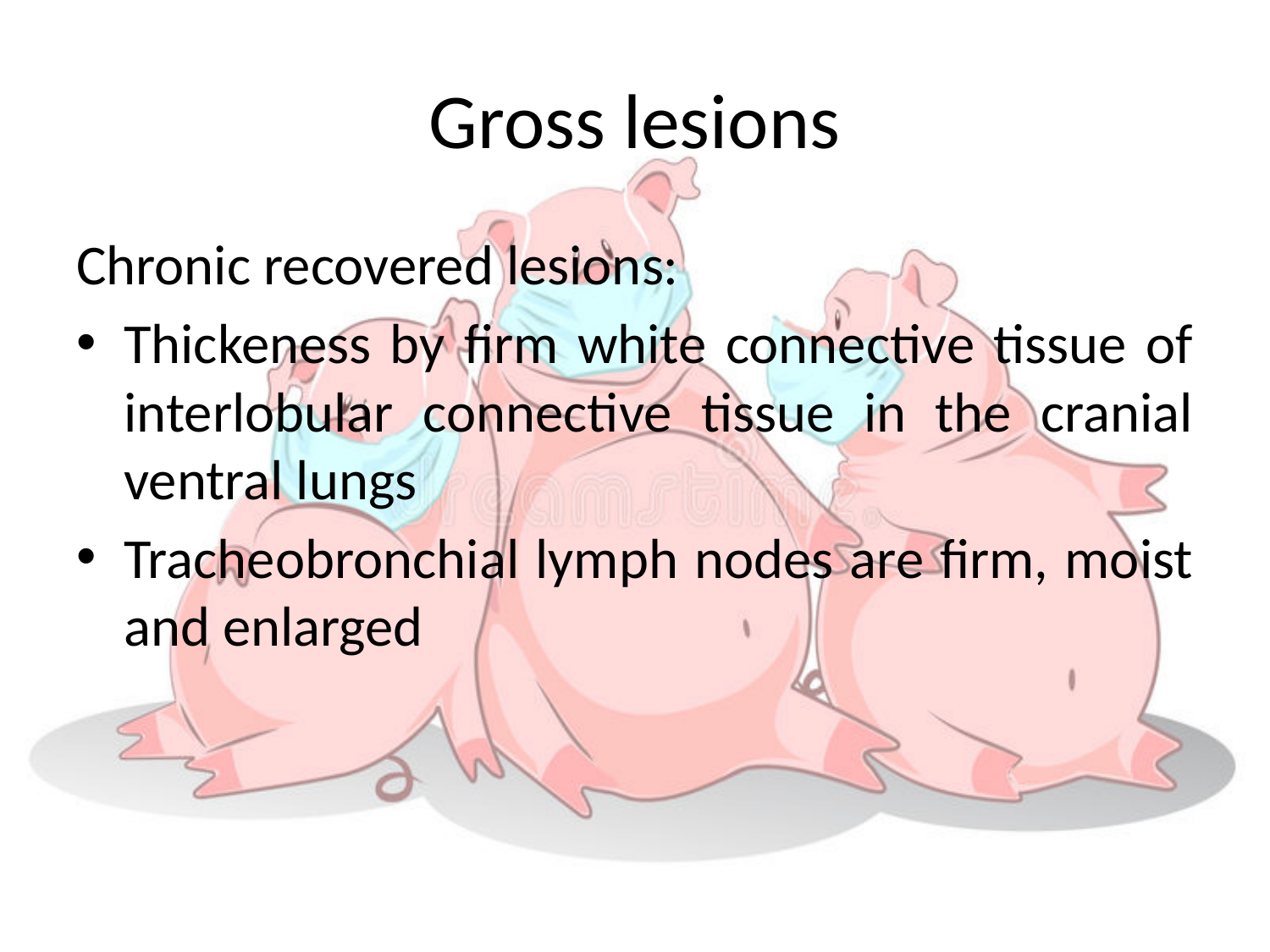

# Gross lesions
Chronic recovered lesions:
Thickeness by firm white connective tissue of interlobular connective tissue in the cranial ventral lungs
Tracheobronchial lymph nodes are firm, moist and enlarged